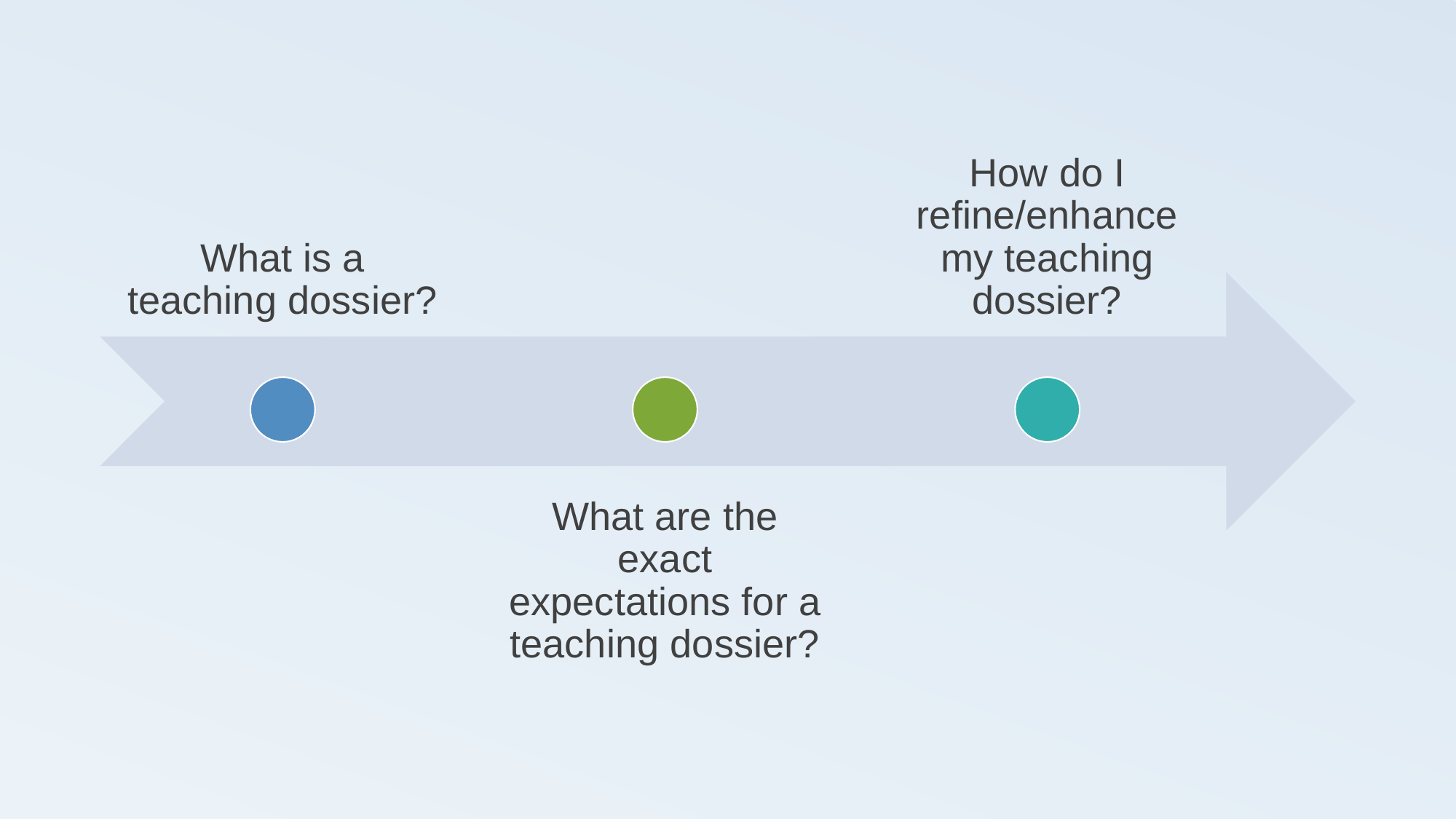

What is a teaching dossier?
What are the exact expectations for a teaching dossier?

How do I refine/enhance my teaching dossier?